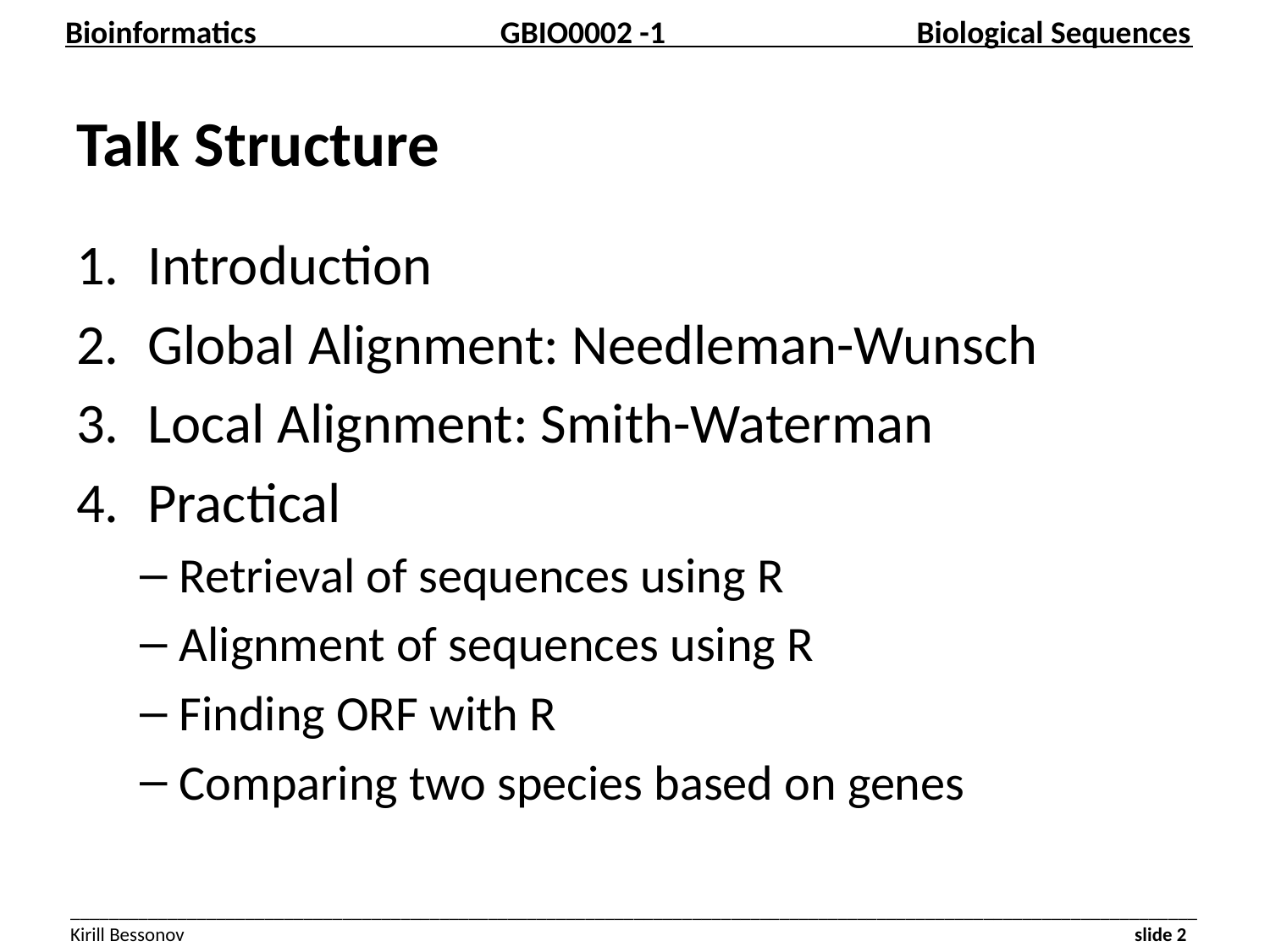

# Talk Structure
Introduction
Global Alignment: Needleman-Wunsch
Local Alignment: Smith-Waterman
Practical
Retrieval of sequences using R
Alignment of sequences using R
Finding ORF with R
Comparing two species based on genes